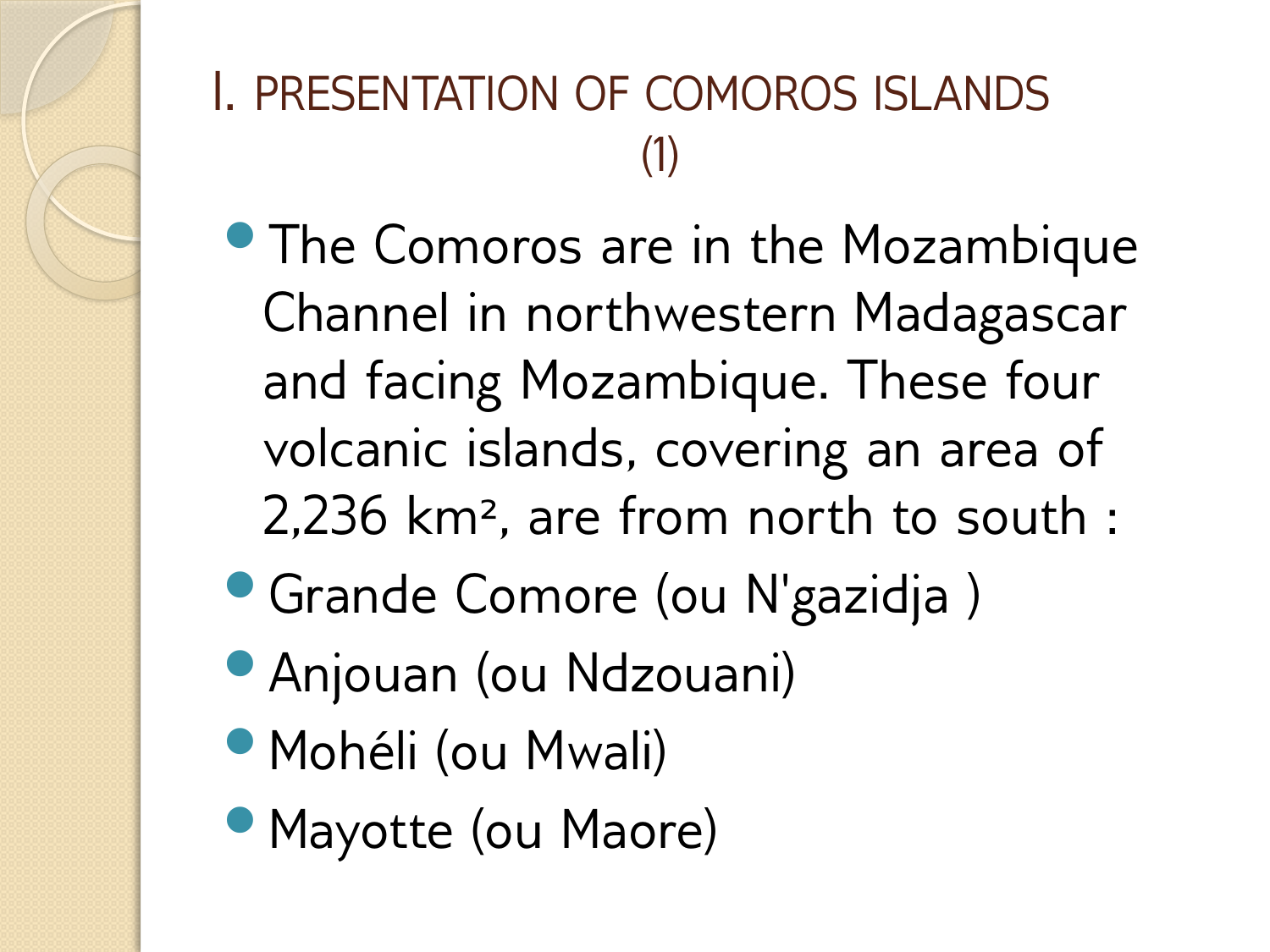

# I. PRESENTATION OF COMOROS ISLANDS (1)
The Comoros are in the Mozambique Channel in northwestern Madagascar and facing Mozambique. These four volcanic islands, covering an area of 2,236 km², are from north to south :
Grande Comore (ou N'gazidja )
Anjouan (ou Ndzouani)
Mohéli (ou Mwali)
Mayotte (ou Maore)